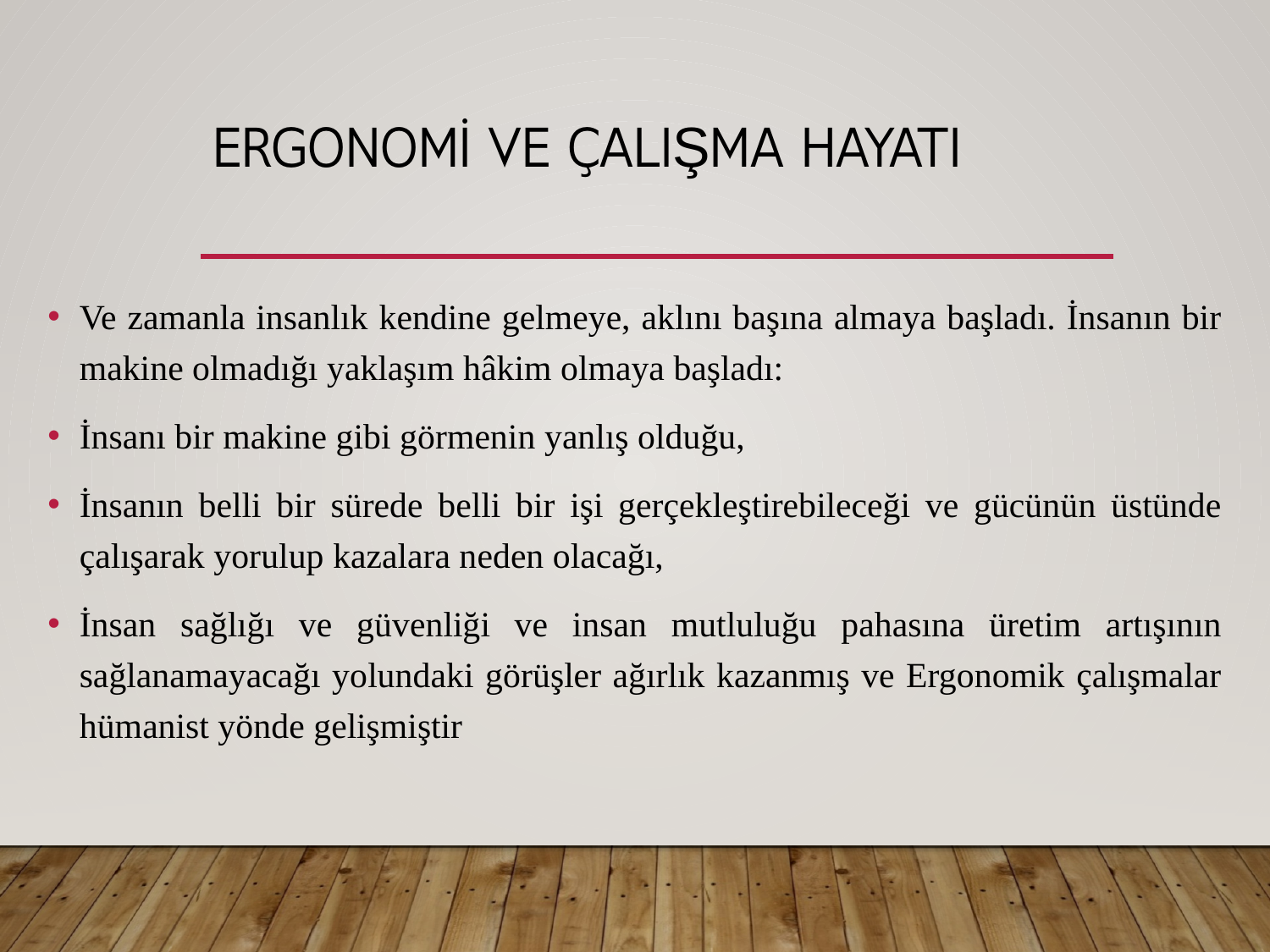

# ERGONOMİ VE ÇALIŞMA HAYATI
Ve zamanla insanlık kendine gelmeye, aklını başına almaya başladı. İnsanın bir makine olmadığı yaklaşım hâkim olmaya başladı:
İnsanı bir makine gibi görmenin yanlış olduğu,
İnsanın belli bir sürede belli bir işi gerçekleştirebileceği ve gücünün üstünde çalışarak yorulup kazalara neden olacağı,
İnsan sağlığı ve güvenliği ve insan mutluluğu pahasına üretim artışının sağlanamayacağı yolundaki görüşler ağırlık kazanmış ve Ergonomik çalışmalar hümanist yönde gelişmiştir